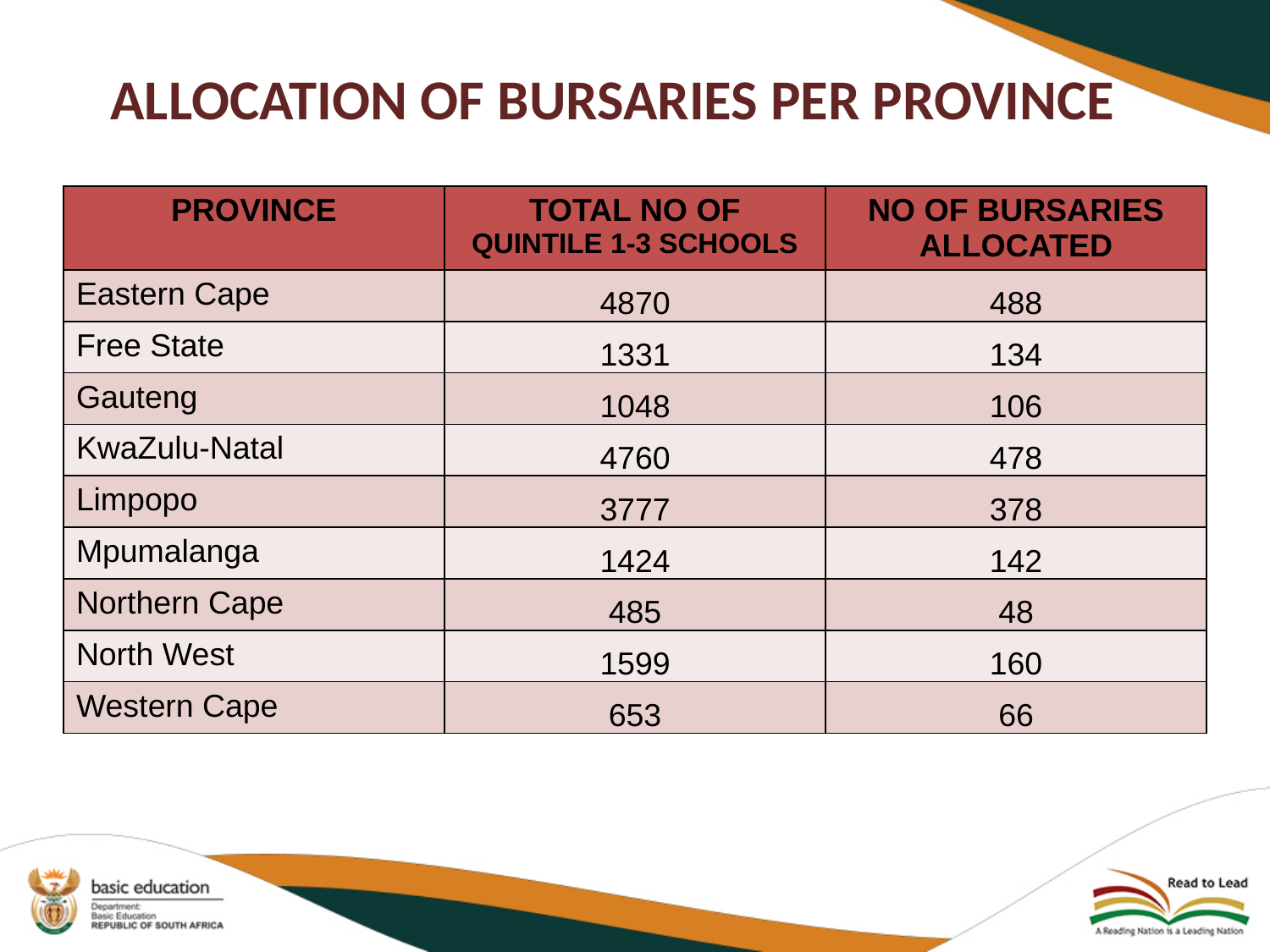

# ALLOCATION OF BURSARIES PER PROVINCE
| PROVINCE | TOTAL NO OF QUINTILE 1-3 SCHOOLS | NO OF BURSARIES ALLOCATED |
| --- | --- | --- |
| Eastern Cape | 4870 | 488 |
| Free State | 1331 | 134 |
| Gauteng | 1048 | 106 |
| KwaZulu-Natal | 4760 | 478 |
| Limpopo | 3777 | 378 |
| Mpumalanga | 1424 | 142 |
| Northern Cape | 485 | 48 |
| North West | 1599 | 160 |
| Western Cape | 653 | 66 |